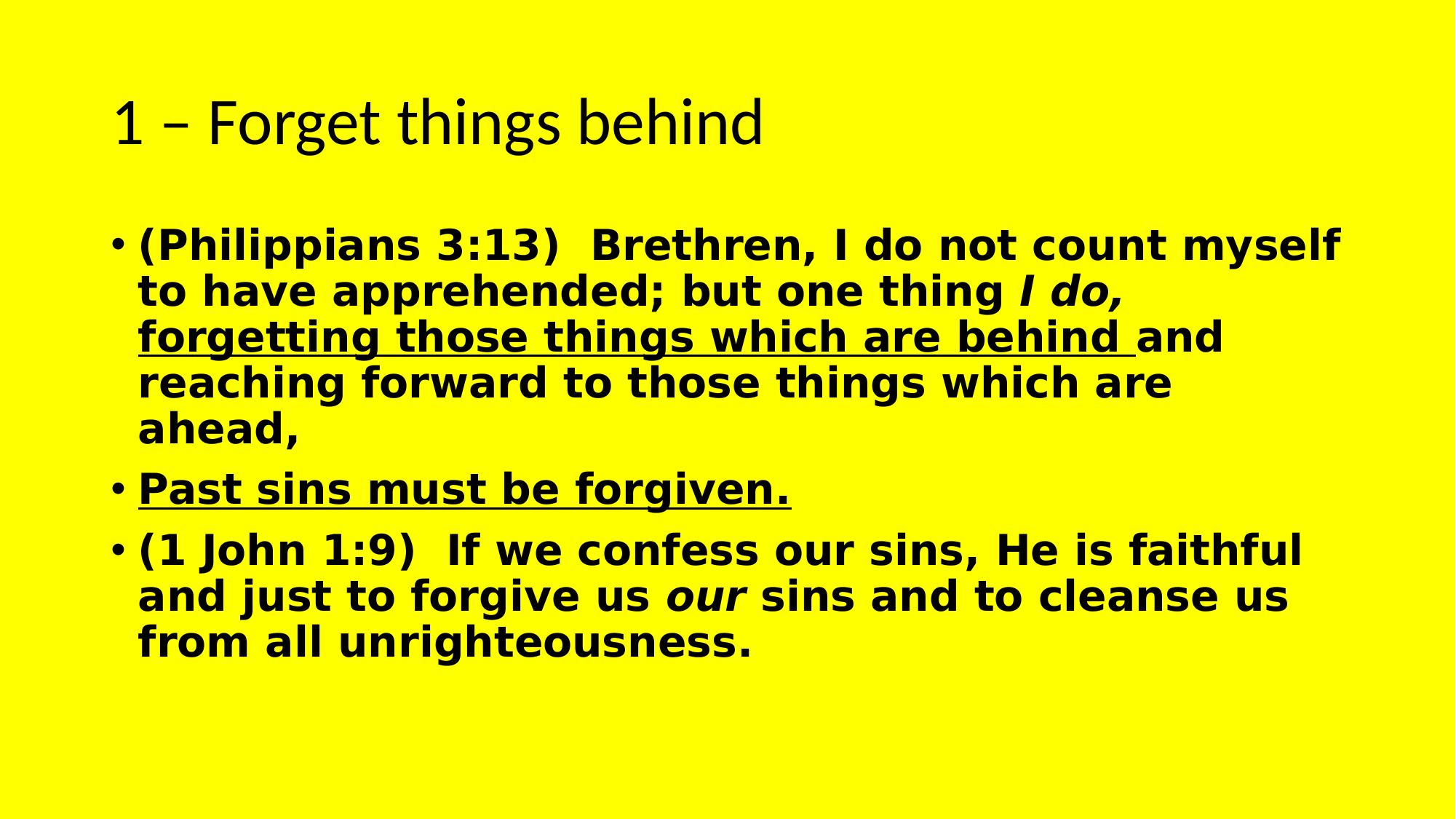

# 1 – Forget things behind
(Philippians 3:13)  Brethren, I do not count myself to have apprehended; but one thing I do, forgetting those things which are behind and reaching forward to those things which are ahead,
Past sins must be forgiven.
(1 John 1:9)  If we confess our sins, He is faithful and just to forgive us our sins and to cleanse us from all unrighteousness.